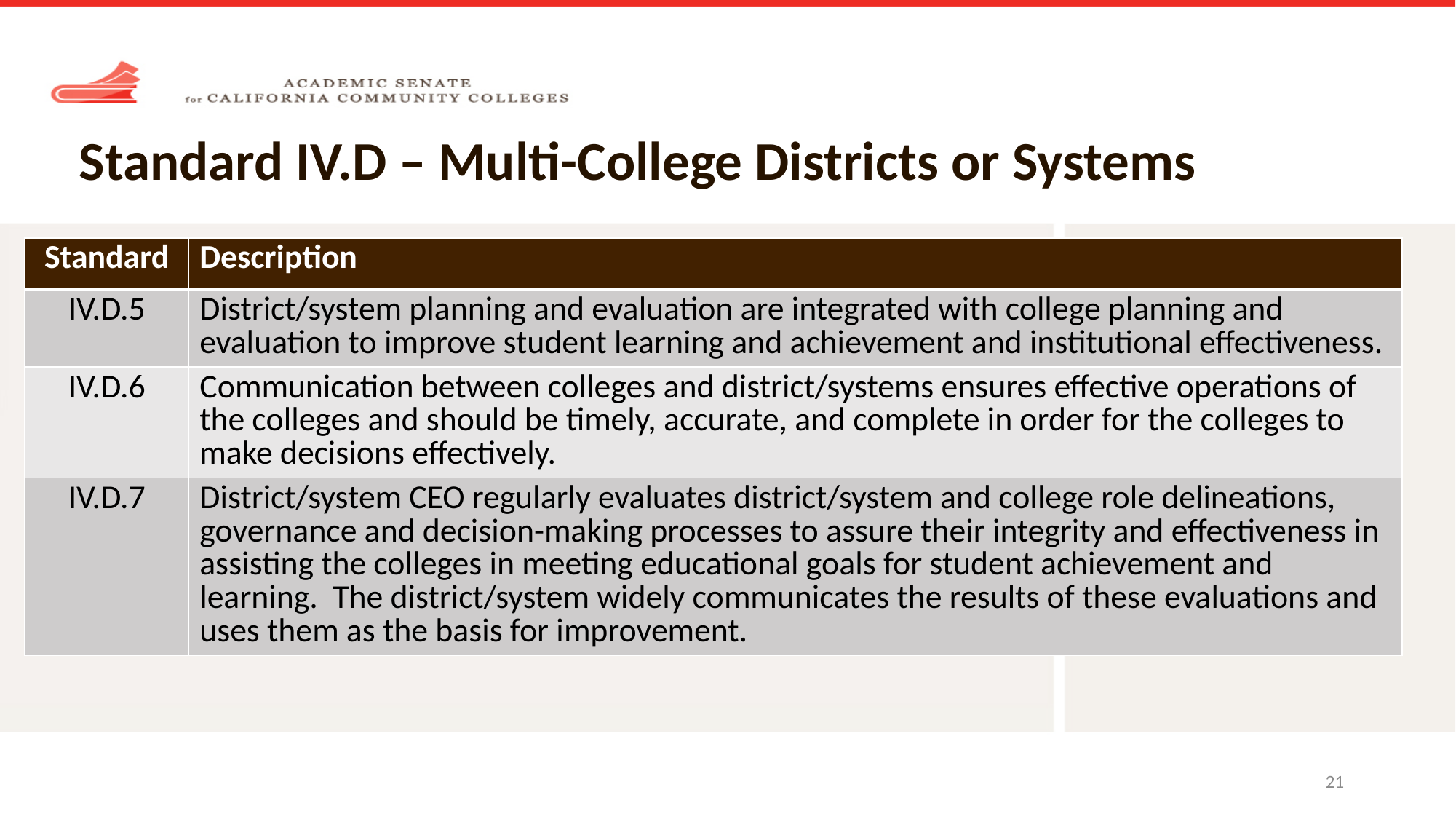

# Standard IV.D – Multi-College Districts or Systems
| Standard | Description |
| --- | --- |
| IV.D.5 | District/system planning and evaluation are integrated with college planning and evaluation to improve student learning and achievement and institutional effectiveness. |
| IV.D.6 | Communication between colleges and district/systems ensures effective operations of the colleges and should be timely, accurate, and complete in order for the colleges to make decisions effectively. |
| IV.D.7 | District/system CEO regularly evaluates district/system and college role delineations, governance and decision-making processes to assure their integrity and effectiveness in assisting the colleges in meeting educational goals for student achievement and learning. The district/system widely communicates the results of these evaluations and uses them as the basis for improvement. |
21